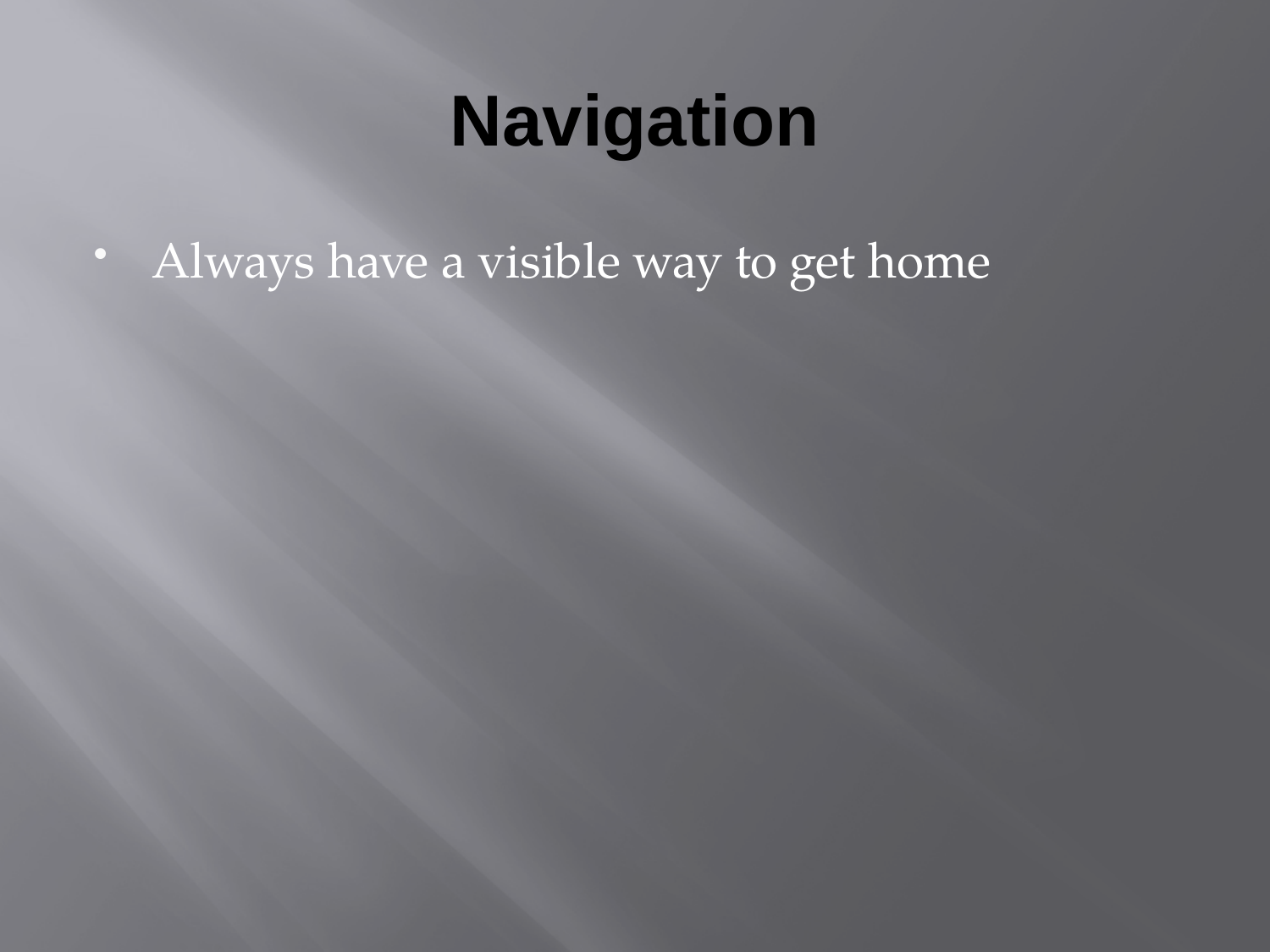

# Navigation
Always have a visible way to get home